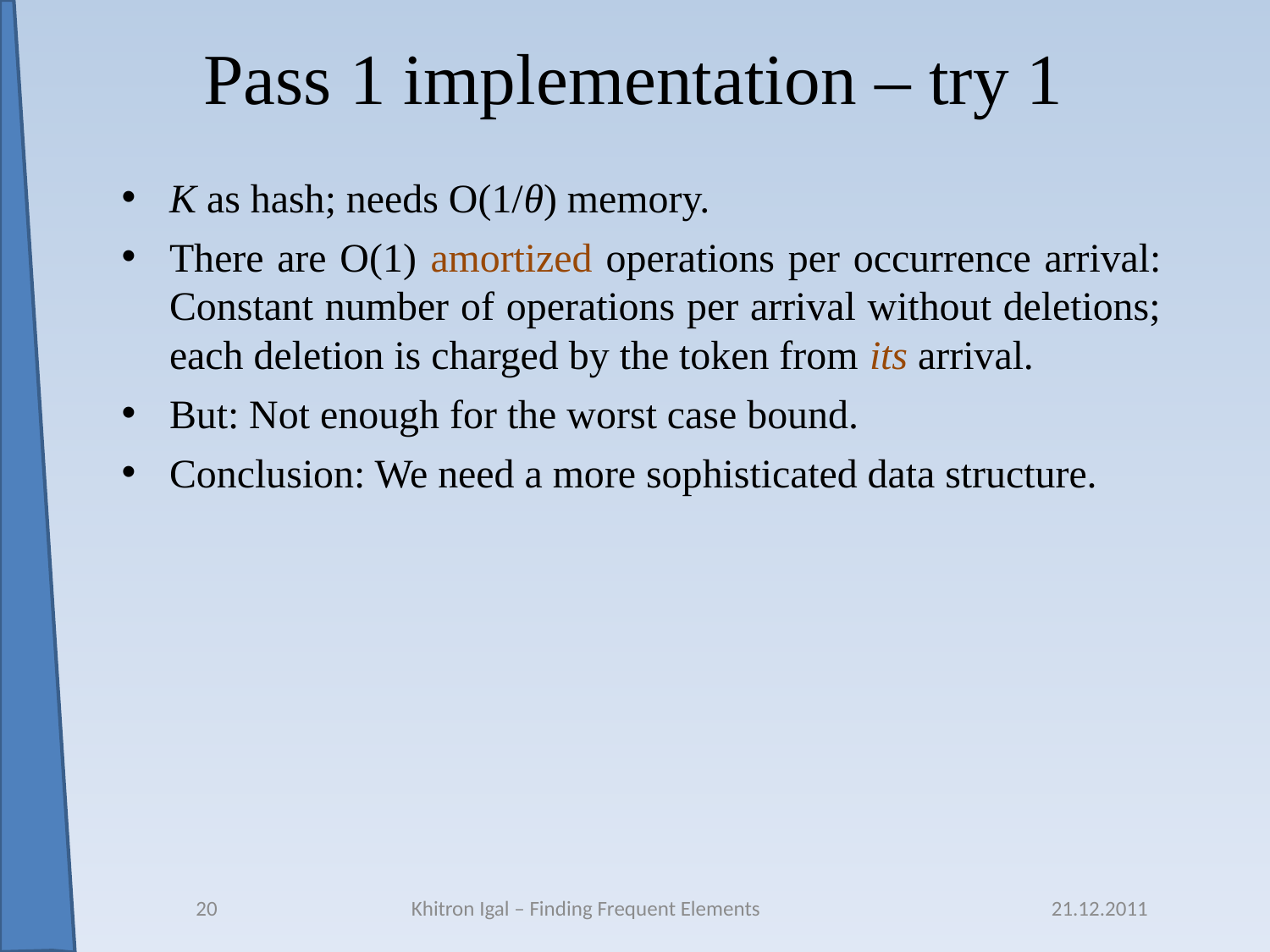

# Pass 1 implementation – try 1
K as hash; needs O(1/θ) memory.
There are O(1) amortized operations per occurrence arrival:
Constant number of operations per arrival without deletions;
each deletion is charged by the token from its arrival.
But: Not enough for the worst case bound.
Conclusion: We need a more sophisticated data structure.

20
Khitron Igal – Finding Frequent Elements
21.12.2011